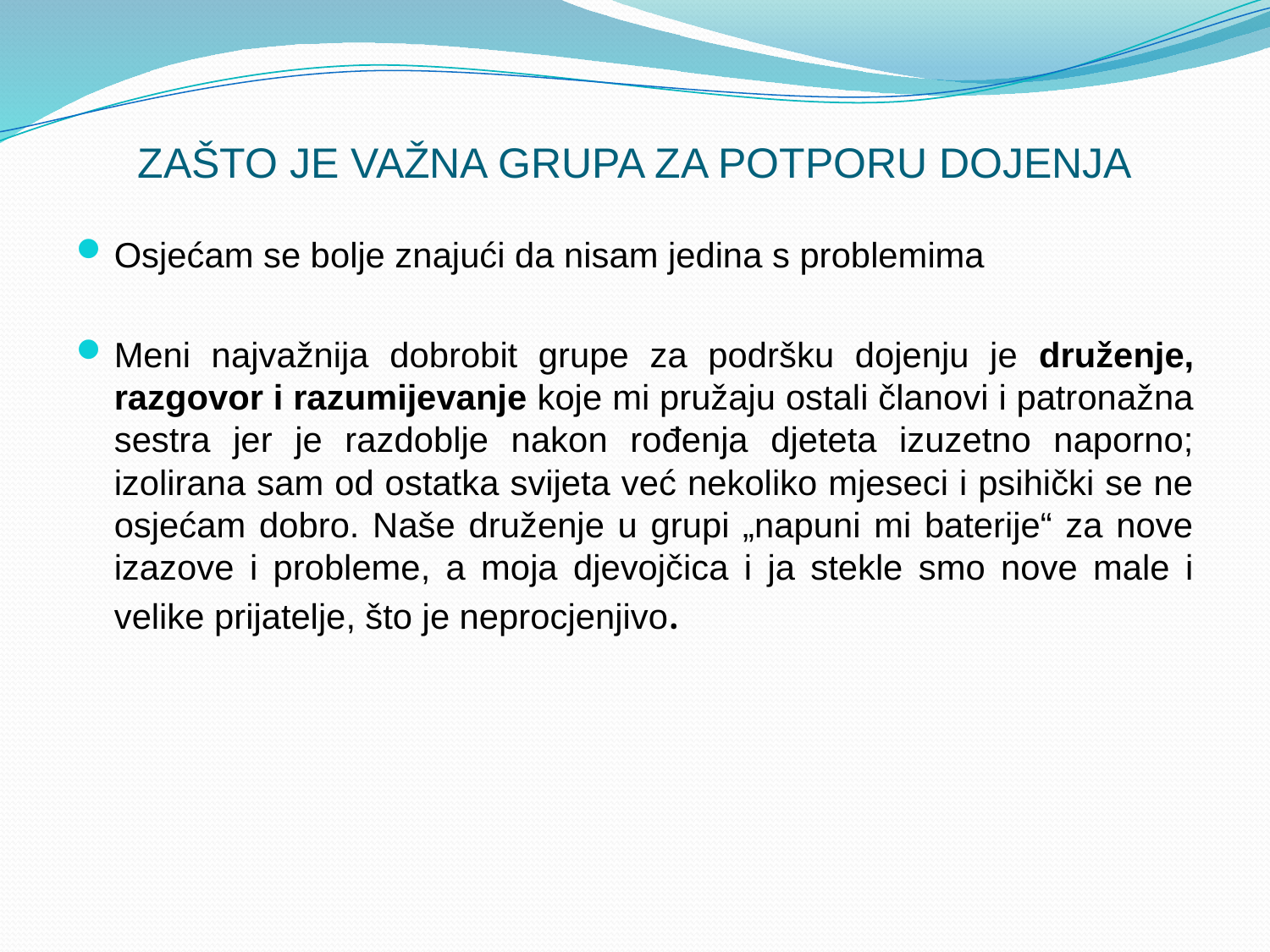

# ZAŠTO JE VAŽNA GRUPA ZA POTPORU DOJENJA
Osjećam se bolje znajući da nisam jedina s problemima

Meni najvažnija dobrobit grupe za podršku dojenju je druženje, razgovor i razumijevanje koje mi pružaju ostali članovi i patronažna sestra jer je razdoblje nakon rođenja djeteta izuzetno naporno; izolirana sam od ostatka svijeta već nekoliko mjeseci i psihički se ne osjećam dobro. Naše druženje u grupi „napuni mi baterije“ za nove izazove i probleme, a moja djevojčica i ja stekle smo nove male i velike prijatelje, što je neprocjenjivo.